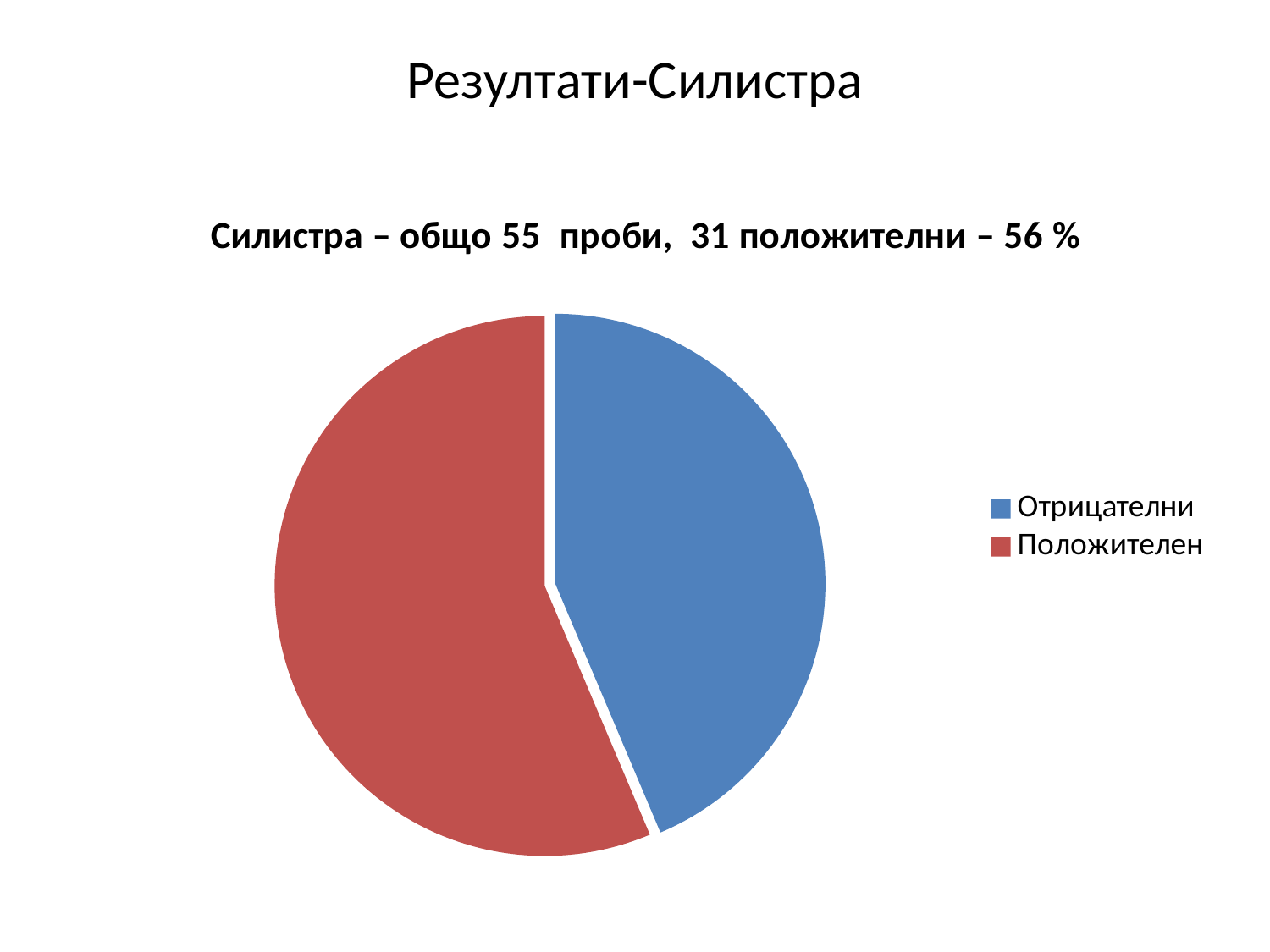

# Резултати-Силистра

### Chart:  Силистра – общо 55  проби,  31 положителни – 56 %

| Category | Резултати Видин-общо 96 проби, 54 положителни-56% |
|---|---|
| Отрицателни | 24.0 |
| Положителен | 31.0 |